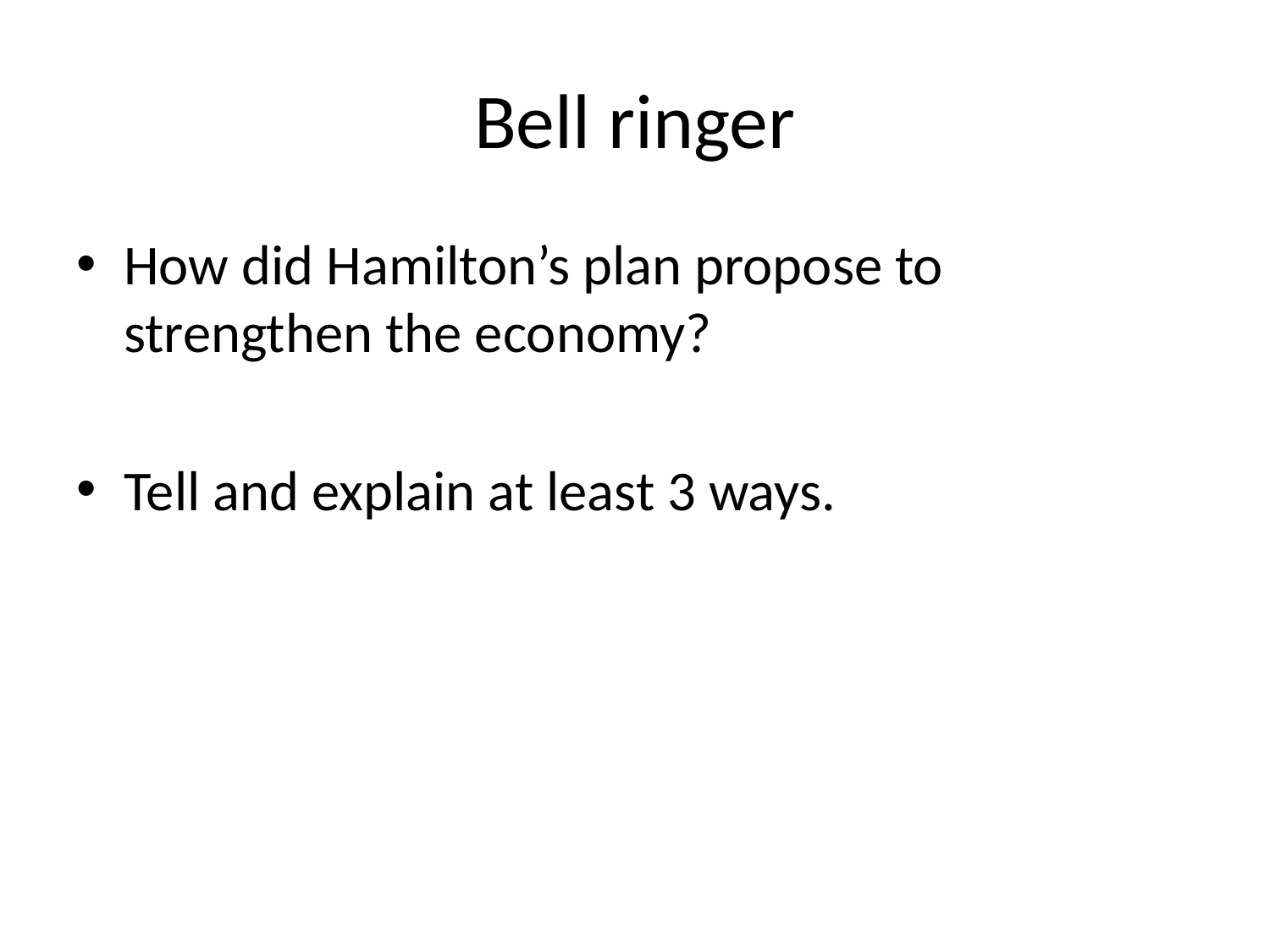

# Bell ringer
How did Hamilton’s plan propose to strengthen the economy?

Tell and explain at least 3 ways.